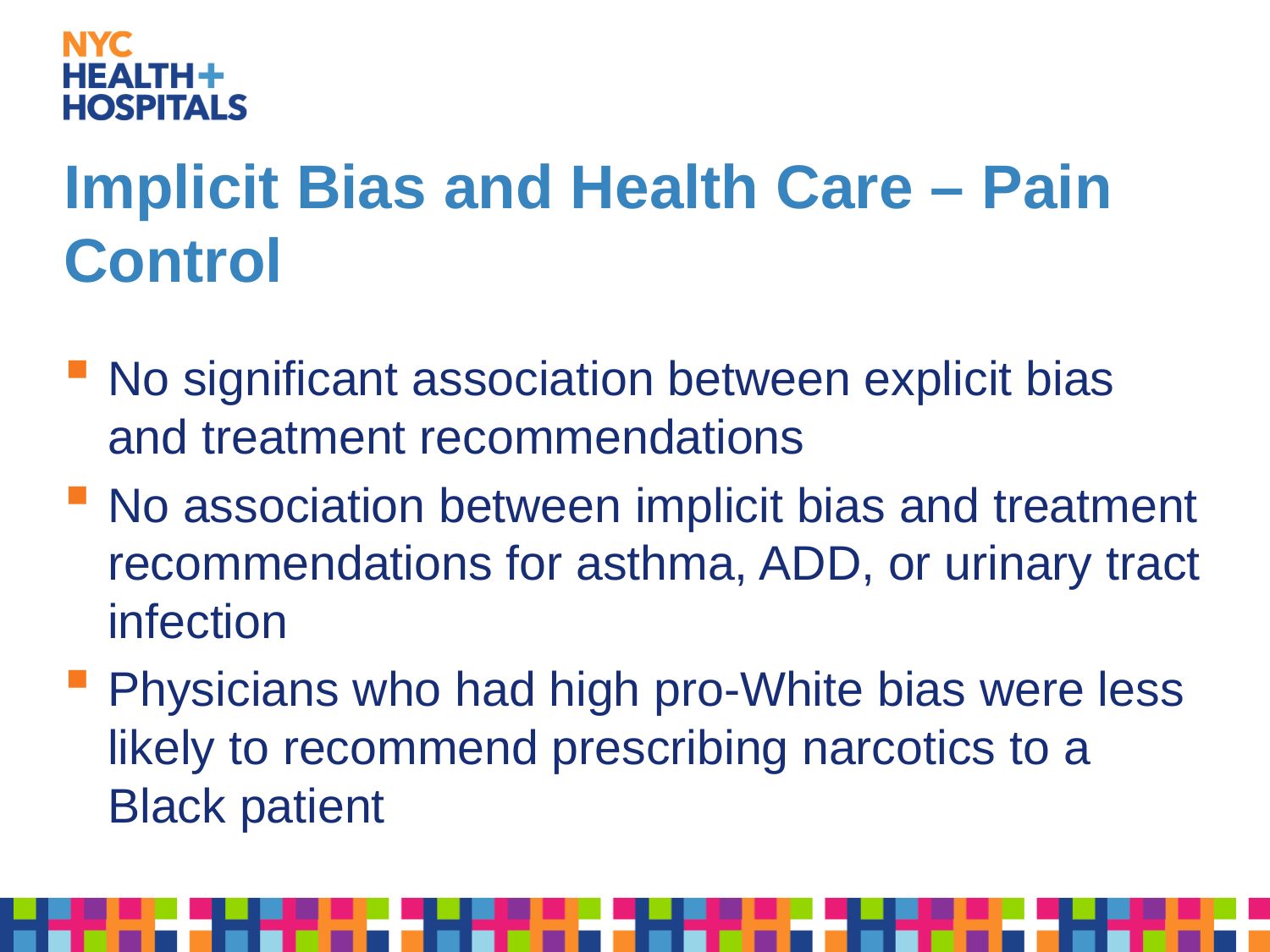

# Implicit Bias and Health Care – Pain Control
No significant association between explicit bias and treatment recommendations
No association between implicit bias and treatment recommendations for asthma, ADD, or urinary tract infection
Physicians who had high pro-White bias were less likely to recommend prescribing narcotics to a Black patient